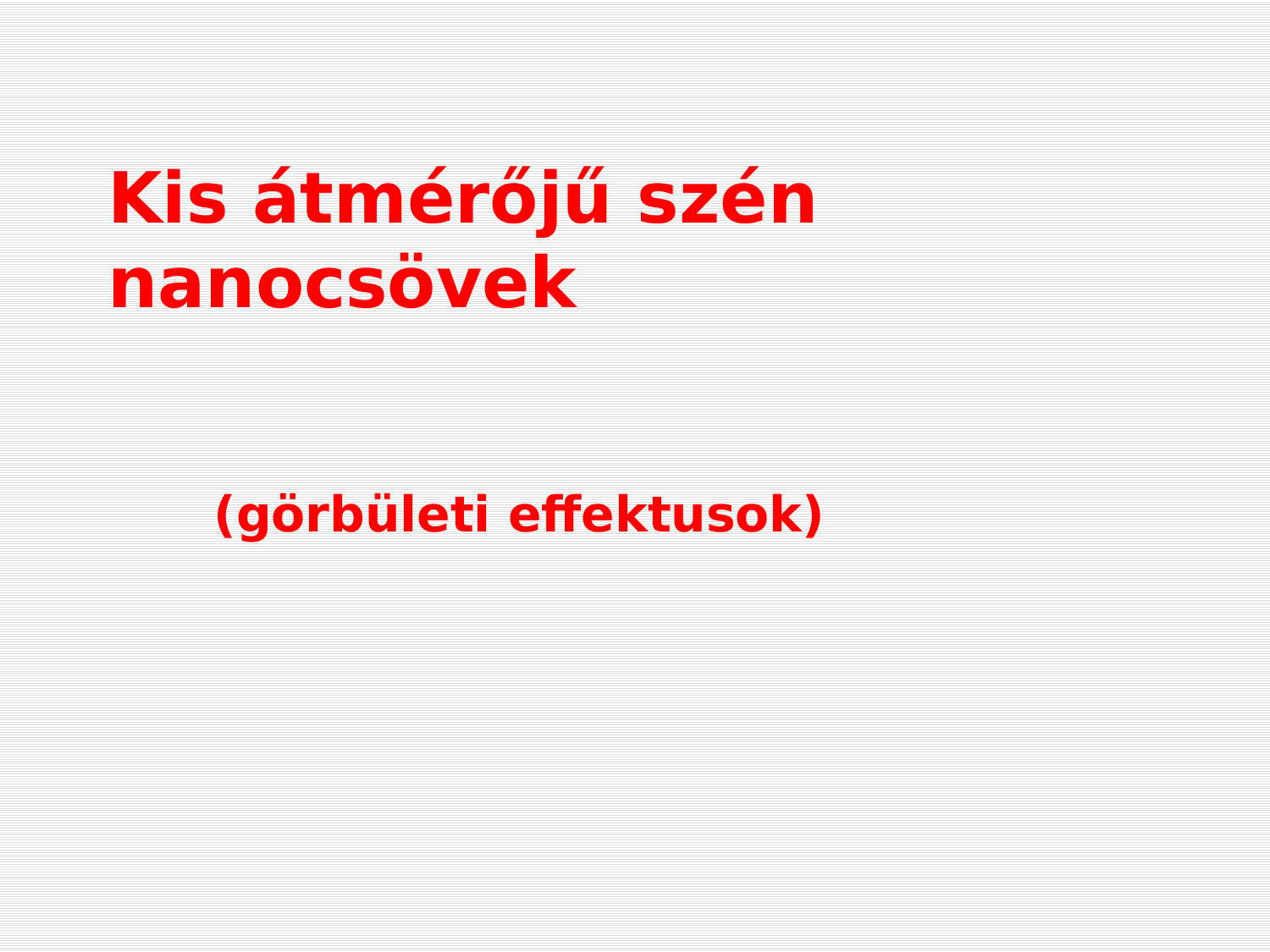

# Kis átmérőjű szén nanocsövek

(görbületi effektusok)